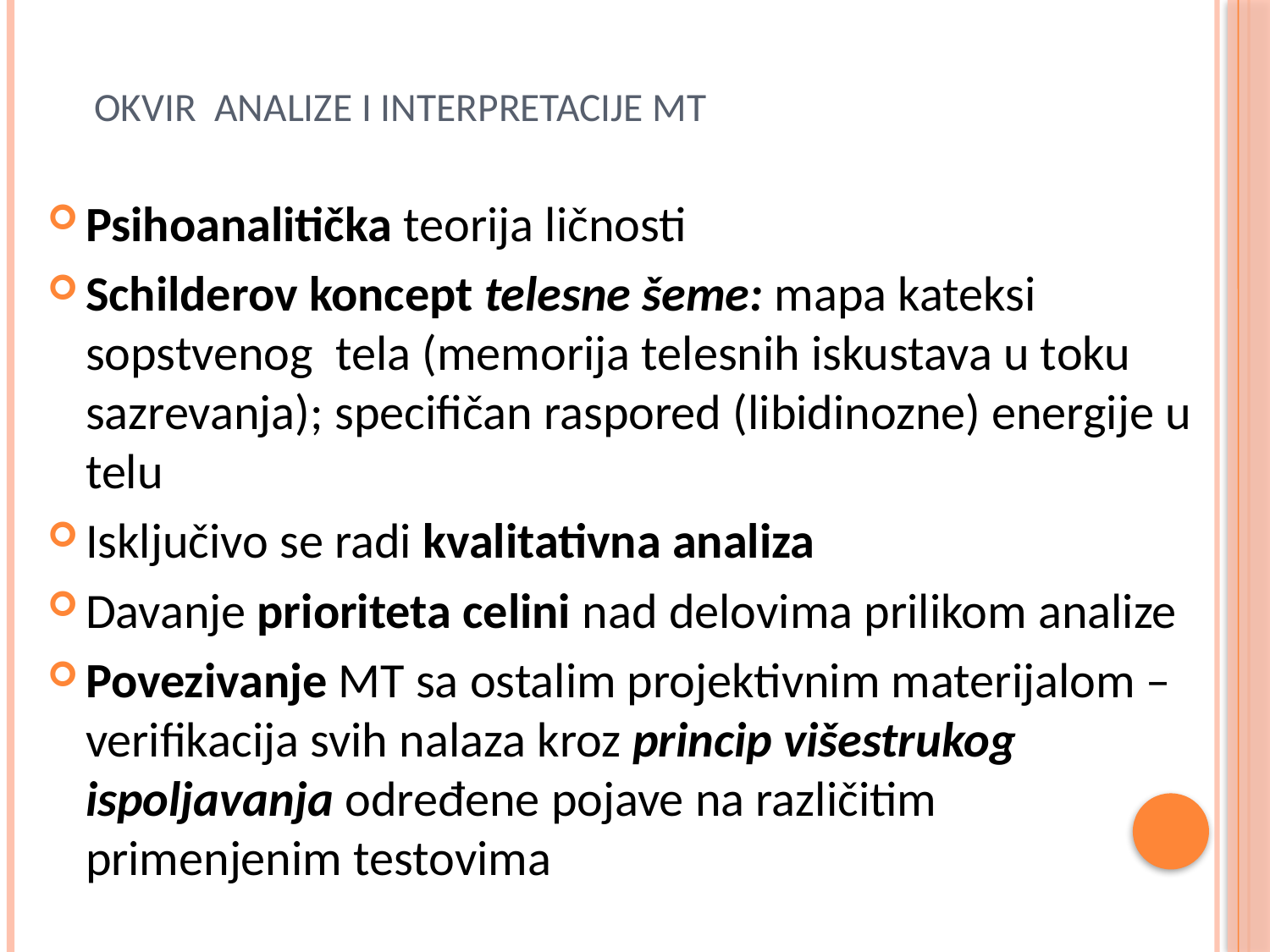

# Okvir  analize i interpretacije MT
Psihoanalitička teorija ličnosti
Schilderov koncept telesne šeme: mapa kateksi sopstvenog  tela (memorija telesnih iskustava u toku sazrevanja); specifičan raspored (libidinozne) energije u telu
Isključivo se radi kvalitativna analiza
Davanje prioriteta celini nad delovima prilikom analize
Povezivanje MT sa ostalim projektivnim materijalom – verifikacija svih nalaza kroz princip višestrukog ispoljavanja određene pojave na različitim primenjenim testovima